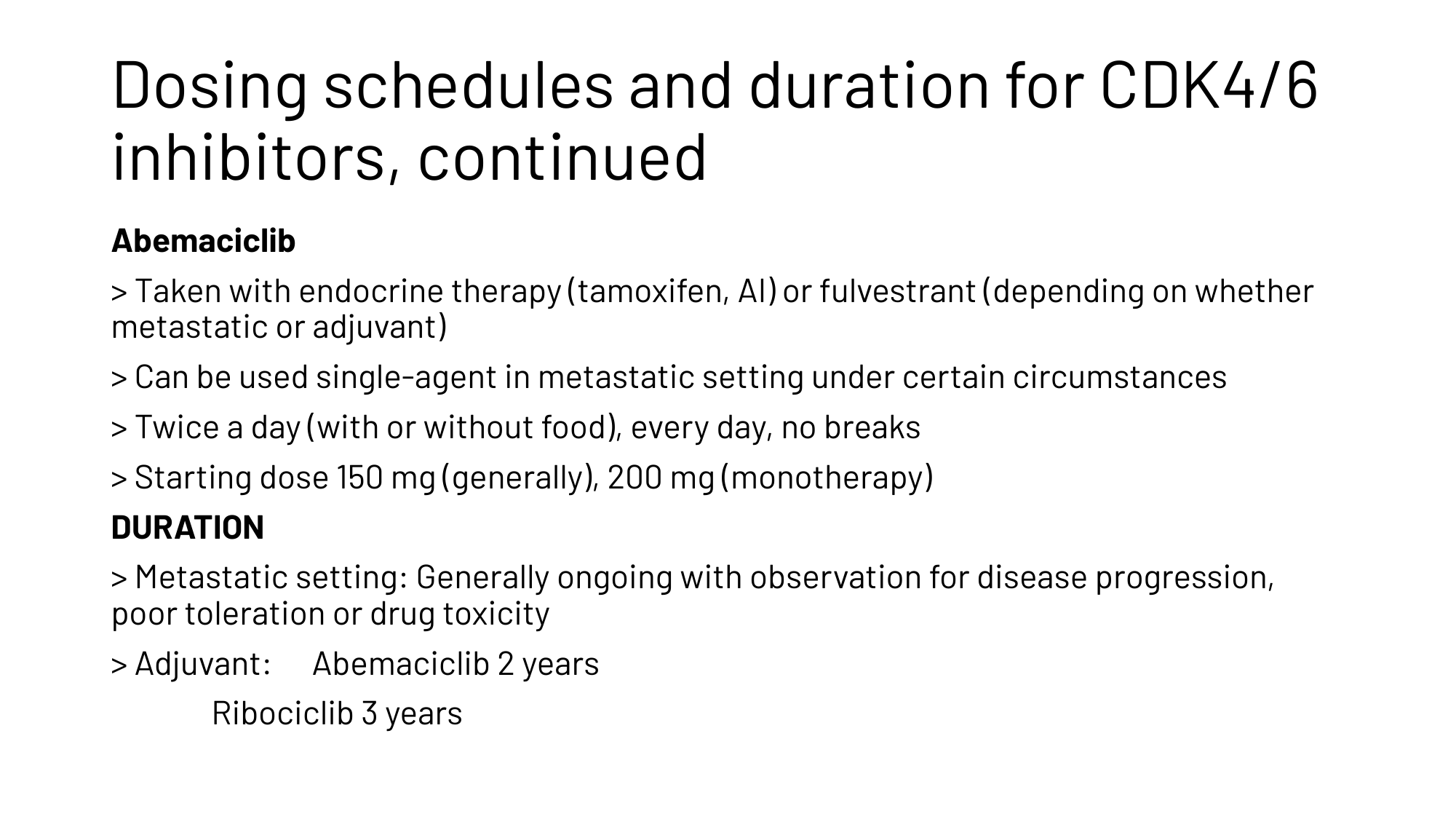

# Dosing schedules and duration for CDK4/6 inhibitors, continued
Abemaciclib
> Taken with endocrine therapy (tamoxifen, AI) or fulvestrant (depending on whether metastatic or adjuvant)
> Can be used single-agent in metastatic setting under certain circumstances
> Twice a day (with or without food), every day, no breaks
> Starting dose 150 mg (generally), 200 mg (monotherapy)
DURATION
> Metastatic setting: Generally ongoing with observation for disease progression, poor toleration or drug toxicity
> Adjuvant: 	Abemaciclib 2 years
		Ribociclib 3 years